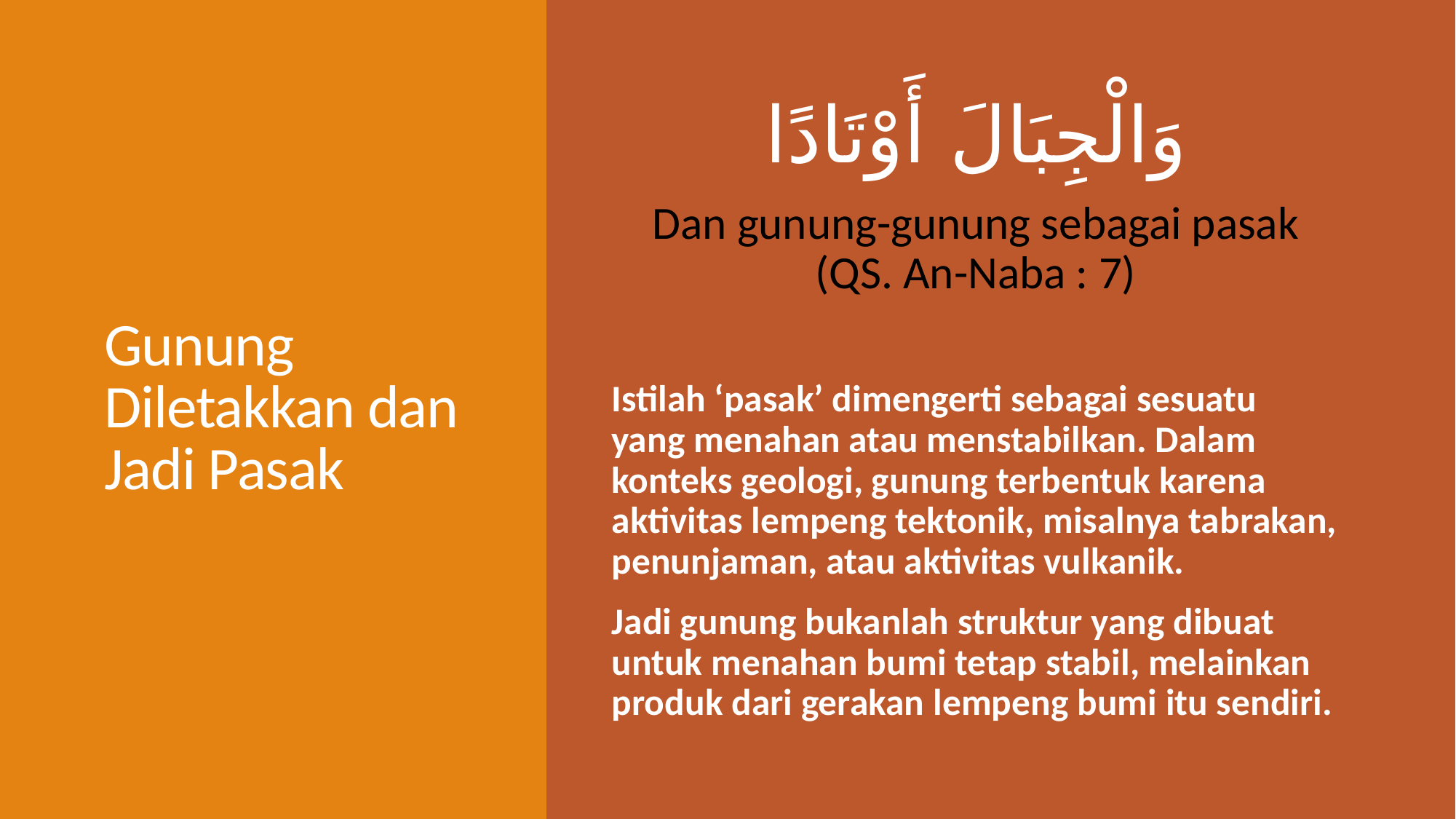

# Gunung Diletakkan dan Jadi Pasak
وَالْجِبَالَ أَوْتَادًا
Dan gunung-gunung sebagai pasak (QS. An-Naba : 7)

Istilah ‘pasak’ dimengerti sebagai sesuatu yang menahan atau menstabilkan. Dalam konteks geologi, gunung terbentuk karena aktivitas lempeng tektonik, misalnya tabrakan, penunjaman, atau aktivitas vulkanik.
Jadi gunung bukanlah struktur yang dibuat untuk menahan bumi tetap stabil, melainkan produk dari gerakan lempeng bumi itu sendiri.